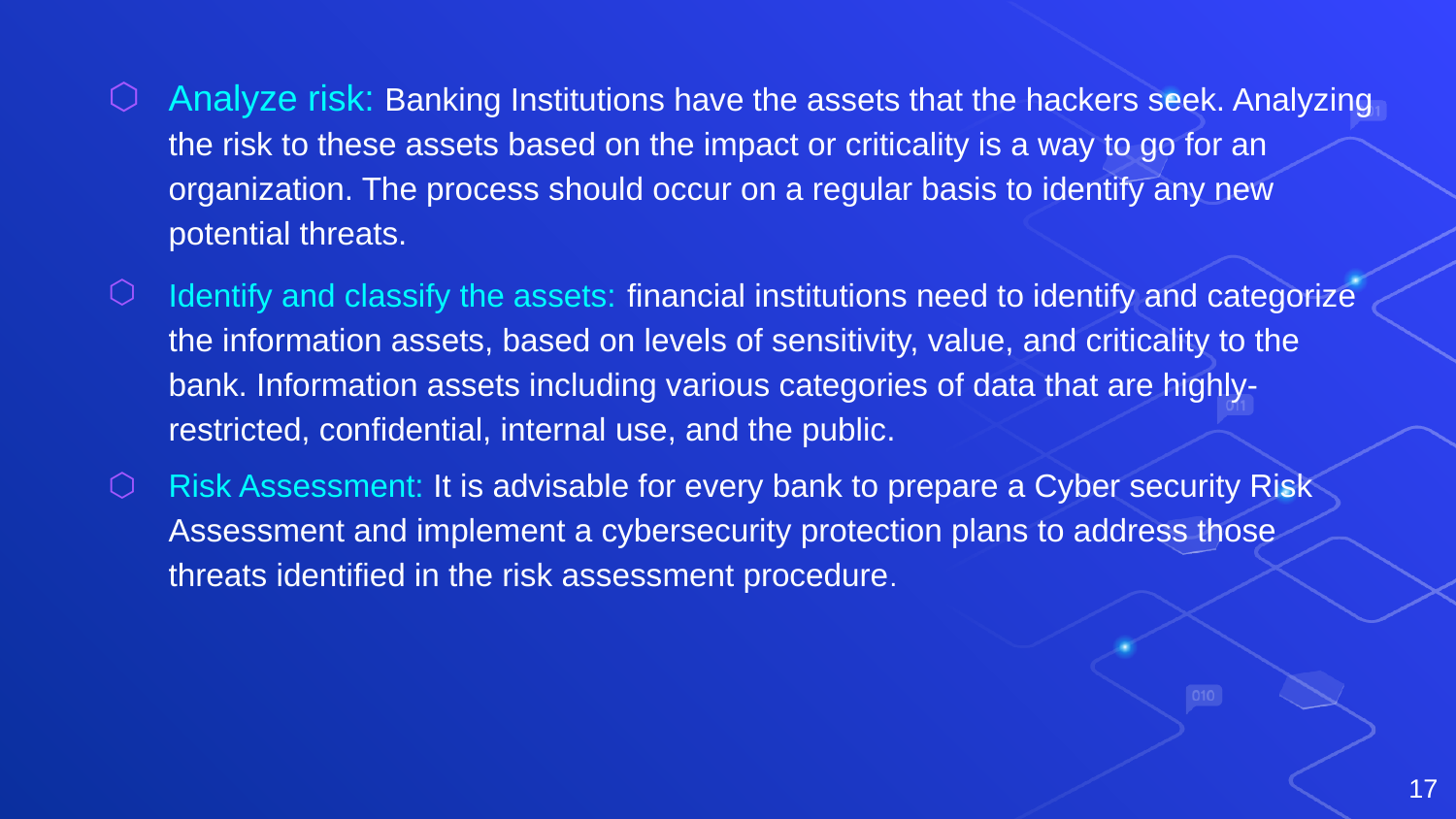

Analyze risk: Banking Institutions have the assets that the hackers seek. Analyzing the risk to these assets based on the impact or criticality is a way to go for an organization. The process should occur on a regular basis to identify any new potential threats.
Identify and classify the assets: financial institutions need to identify and categorize the information assets, based on levels of sensitivity, value, and criticality to the bank. Information assets including various categories of data that are highly-restricted, confidential, internal use, and the public.
Risk Assessment: It is advisable for every bank to prepare a Cyber security Risk Assessment and implement a cybersecurity protection plans to address those threats identified in the risk assessment procedure.

17